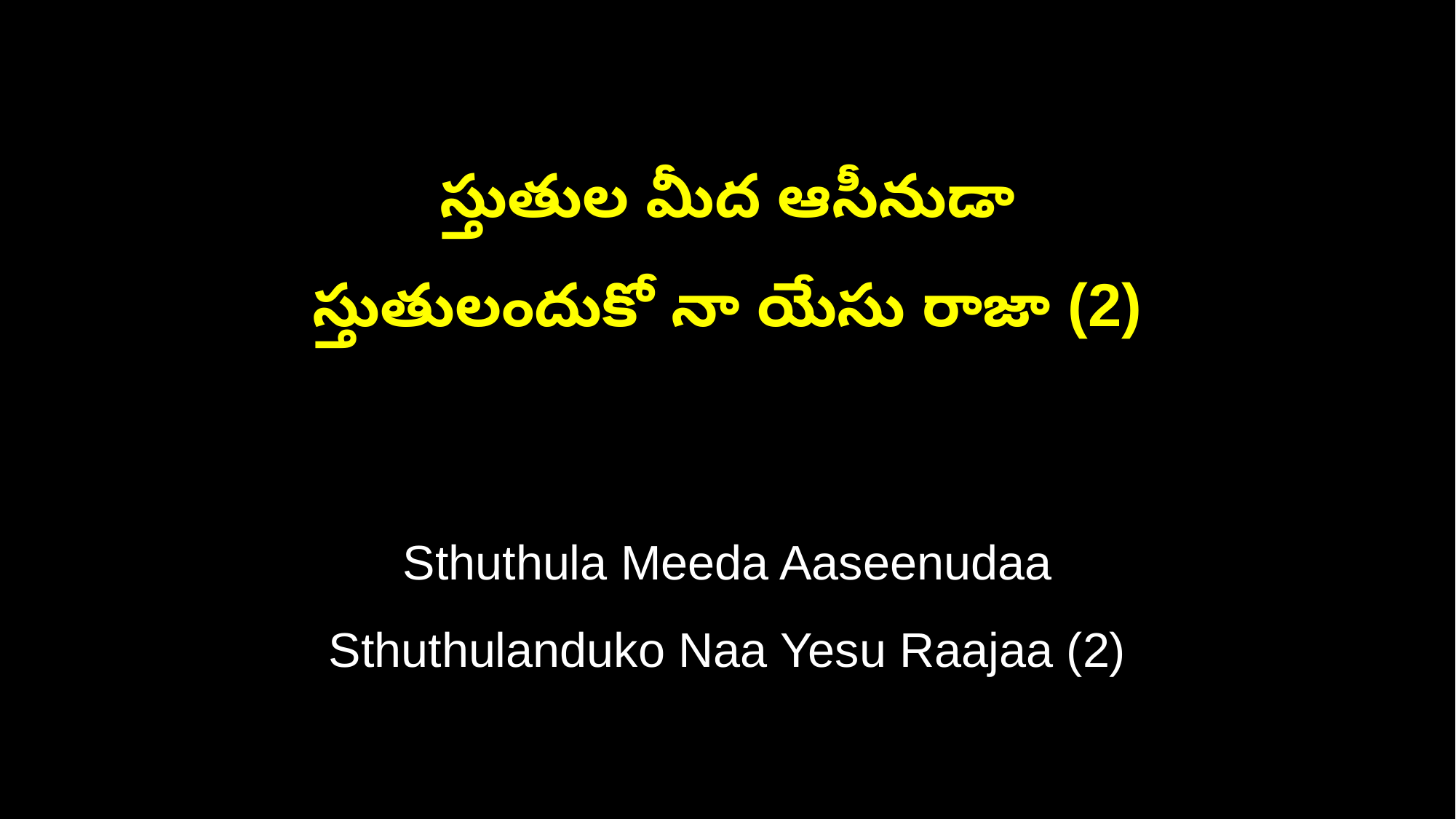

స్తుతుల మీద ఆసీనుడా
స్తుతులందుకో నా యేసు రాజా (2)
Sthuthula Meeda Aaseenudaa
Sthuthulanduko Naa Yesu Raajaa (2)